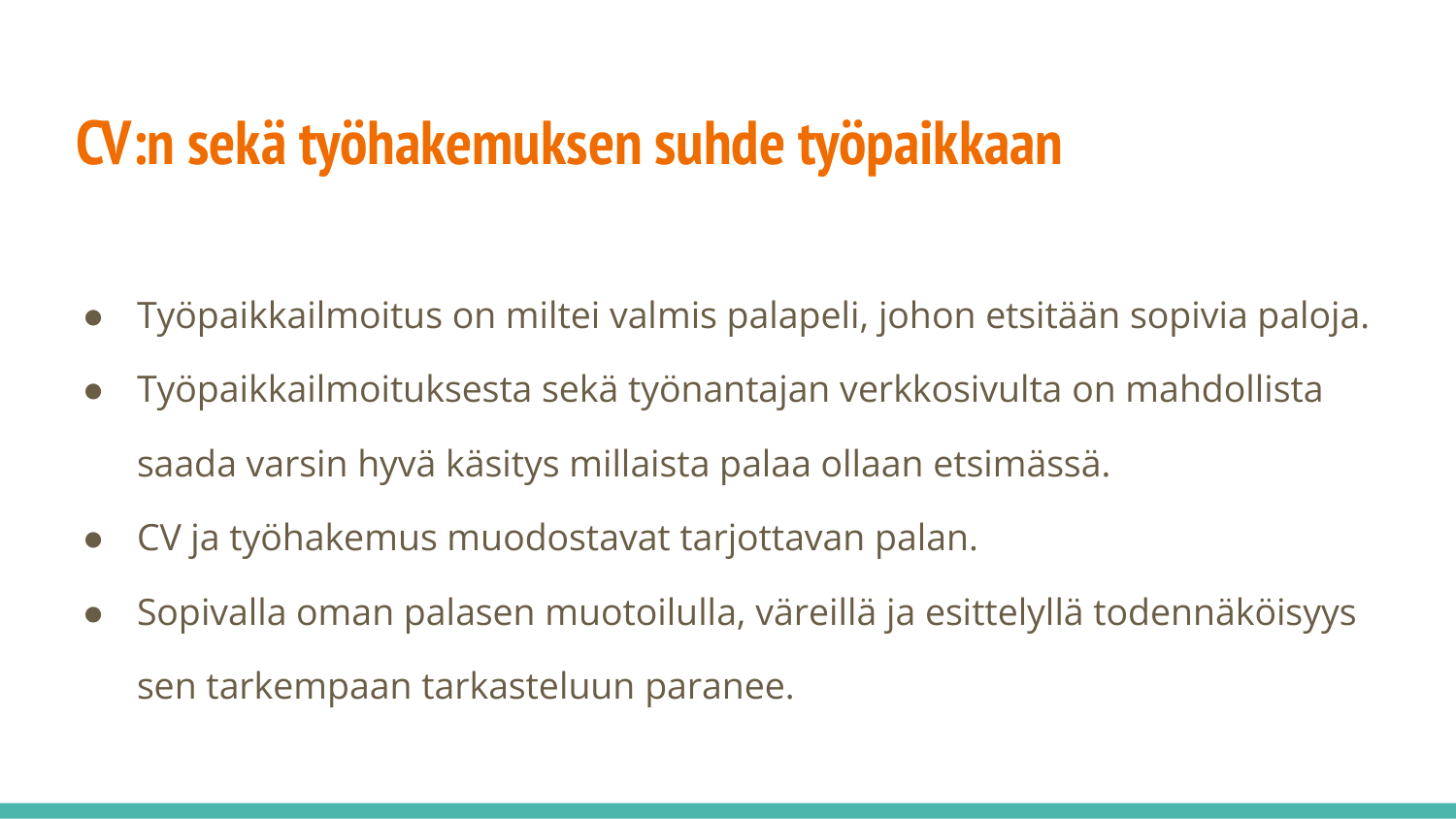

# CV:n sekä työhakemuksen suhde työpaikkaan

Työpaikkailmoitus on miltei valmis palapeli, johon etsitään sopivia paloja.
Työpaikkailmoituksesta sekä työnantajan verkkosivulta on mahdollista saada varsin hyvä käsitys millaista palaa ollaan etsimässä.
CV ja työhakemus muodostavat tarjottavan palan.
Sopivalla oman palasen muotoilulla, väreillä ja esittelyllä todennäköisyys sen tarkempaan tarkasteluun paranee.